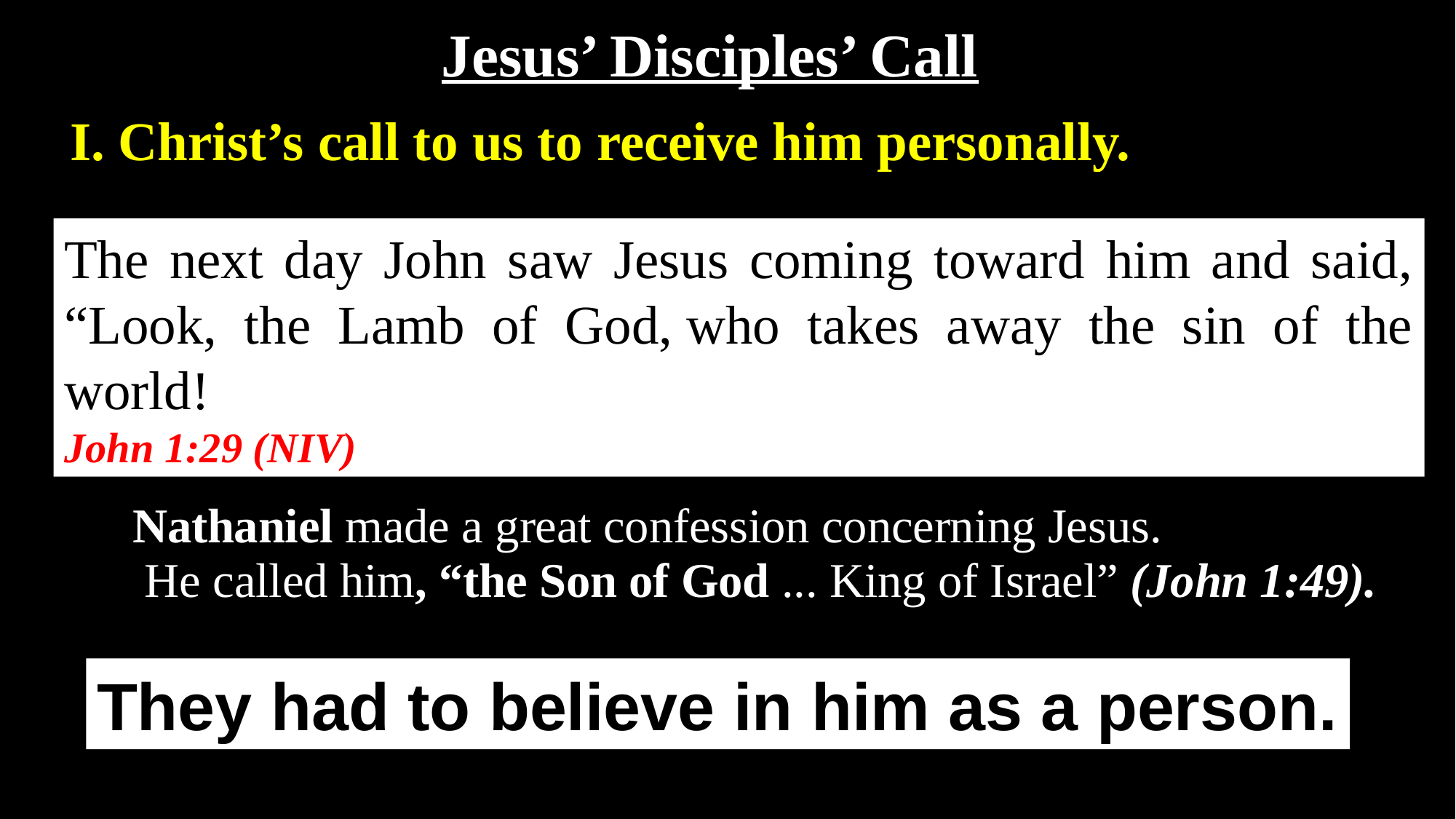

Jesus’ Disciples’ Call
I. Christ’s call to us to receive him personally.
The next day John saw Jesus coming toward him and said, “Look, the Lamb of God, who takes away the sin of the world!
John 1:29 (NIV)
Nathaniel made a great confession concerning Jesus.

 He called him, “the Son of God ... King of Israel” (John 1:49).
They had to believe in him as a person.